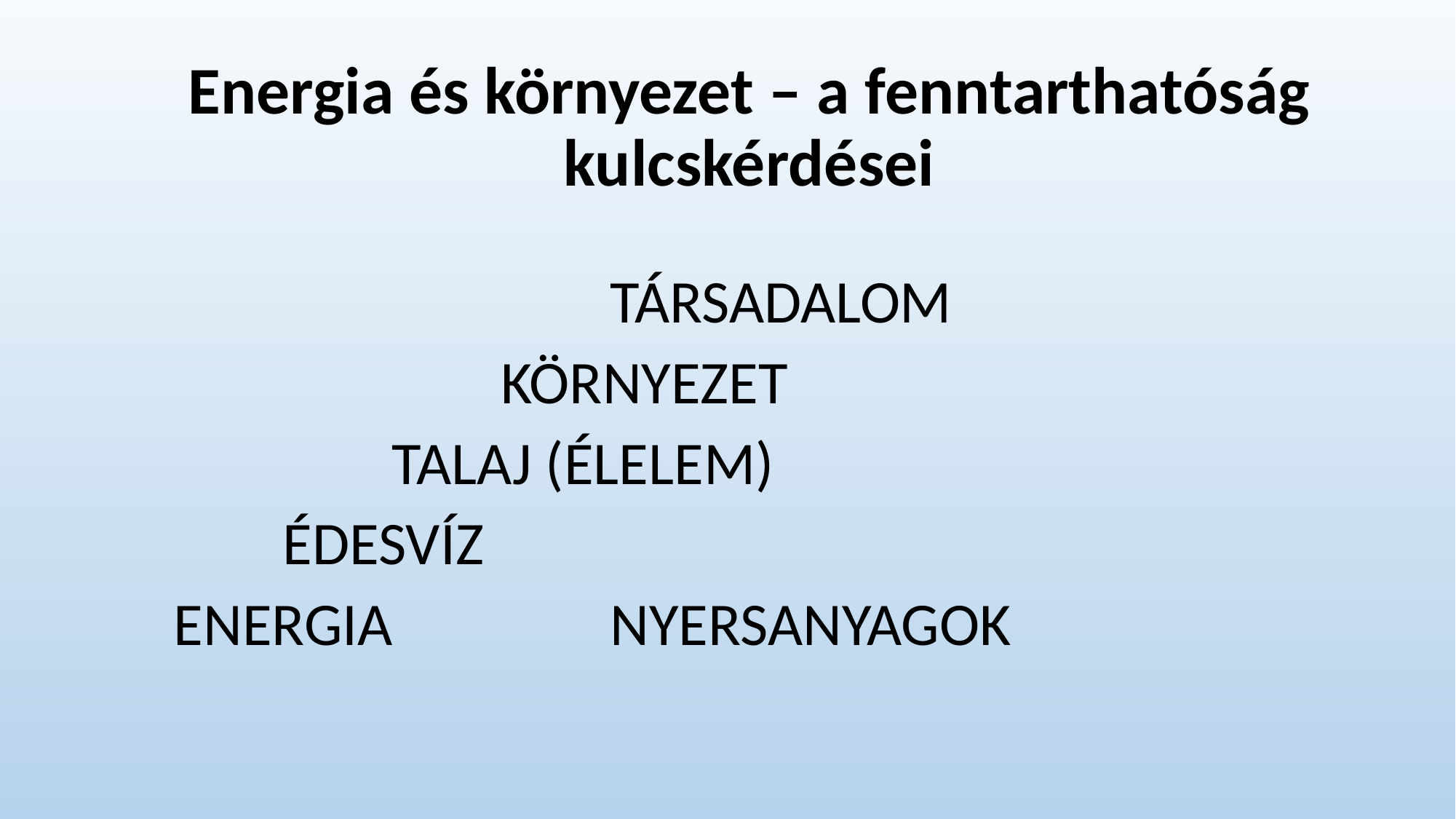

# Energia és környezet – a fenntarthatóság kulcskérdései
					Társadalom
				Környezet
			Talaj (Élelem)
		Édesvíz
	Energia 		Nyersanyagok